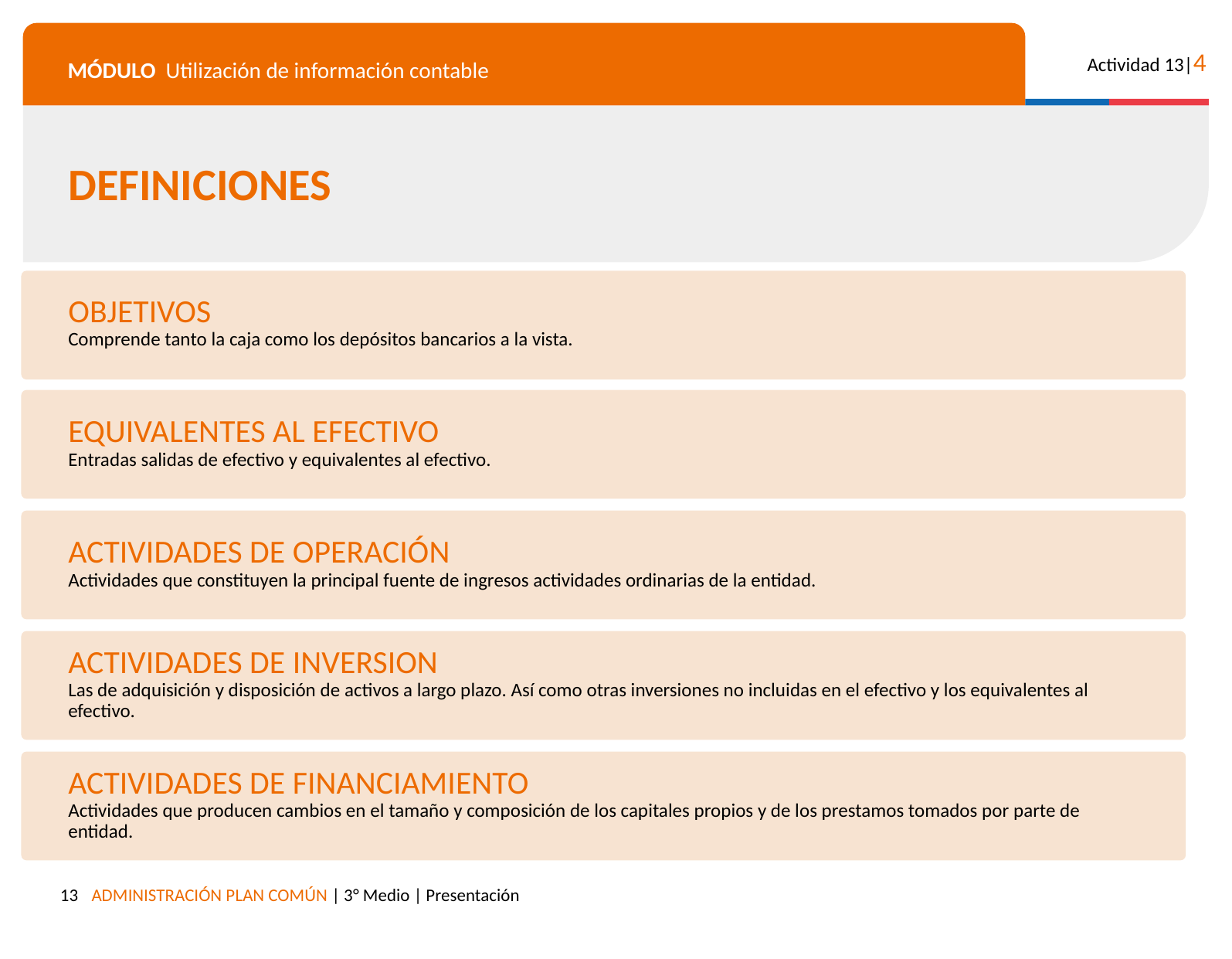

DEFINICIONES

OBJETIVOS
Comprende tanto la caja como los depósitos bancarios a la vista.

EQUIVALENTES AL EFECTIVO
Entradas salidas de efectivo y equivalentes al efectivo.

ACTIVIDADES DE OPERACIÓN
Actividades que constituyen la principal fuente de ingresos actividades ordinarias de la entidad.

ACTIVIDADES DE INVERSION
Las de adquisición y disposición de activos a largo plazo. Así como otras inversiones no incluidas en el efectivo y los equivalentes al efectivo.

ACTIVIDADES DE FINANCIAMIENTO
Actividades que producen cambios en el tamaño y composición de los capitales propios y de los prestamos tomados por parte de entidad.